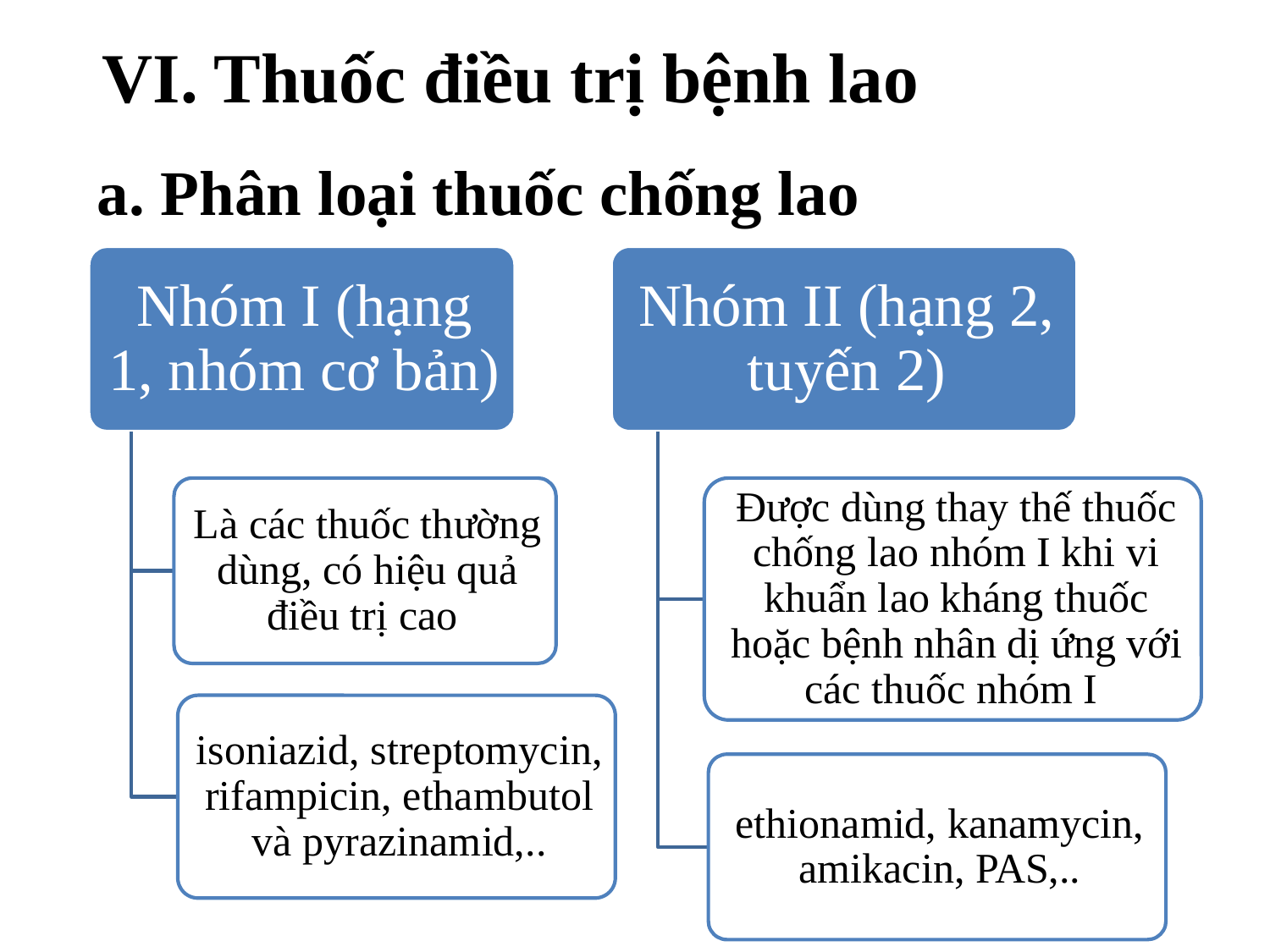

#
VI. Thuốc điều trị bệnh lao
a. Phân loại thuốc chống lao
Nhóm I (hạng 1, nhóm cơ bản)
Là các thuốc thường dùng, có hiệu quả điều trị cao
isoniazid, streptomycin, rifampicin, ethambutol và pyrazinamid,..
Nhóm II (hạng 2, tuyến 2)
Được dùng thay thế thuốc chống lao nhóm I khi vi khuẩn lao kháng thuốc hoặc bệnh nhân dị ứng với các thuốc nhóm I
ethionamid, kanamycin, amikacin, PAS,..